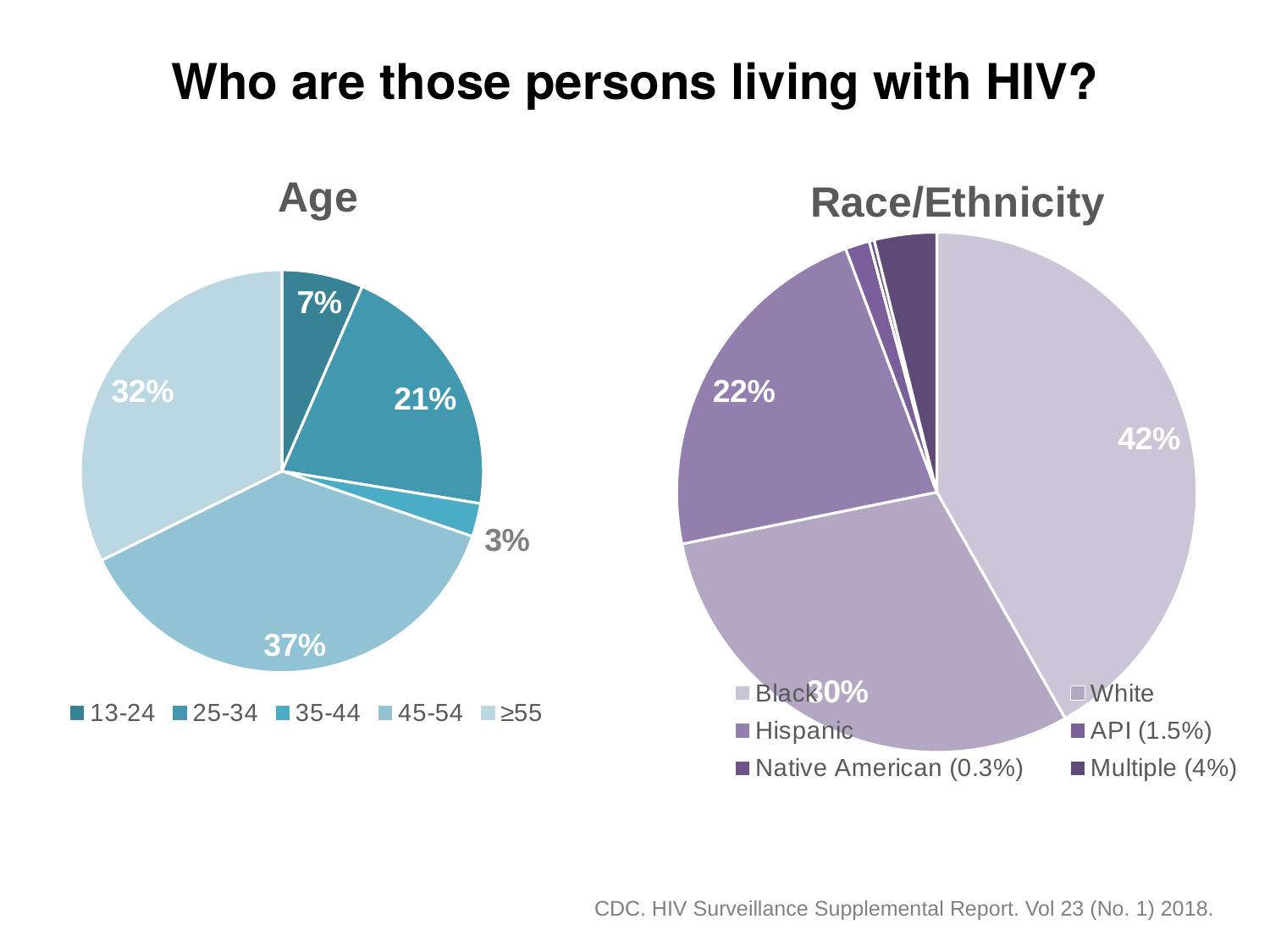

# Who are those persons living with HIV?

### Chart:

| Category | Age |
|---|---|
| 13-24 | 60300.0 |
| 25-34 | 194200.0 |
| 35-44 | 24700.0 |
| 45-54 | 345400.0 |
| ≥55 | 298200.0 |

### Chart:

| Category | Race/Ethnicity |
|---|---|
| Black | 468800.0 |
| White | 336800.0 |
| Hispanic | 252400.0 |
| API (1.5%) | 16900.0 |
| Native American (0.3%) | 3500.0 |
| Multiple (4%) | 43500.0 |
CDC. HIV Surveillance Supplemental Report. Vol 23 (No. 1) 2018.